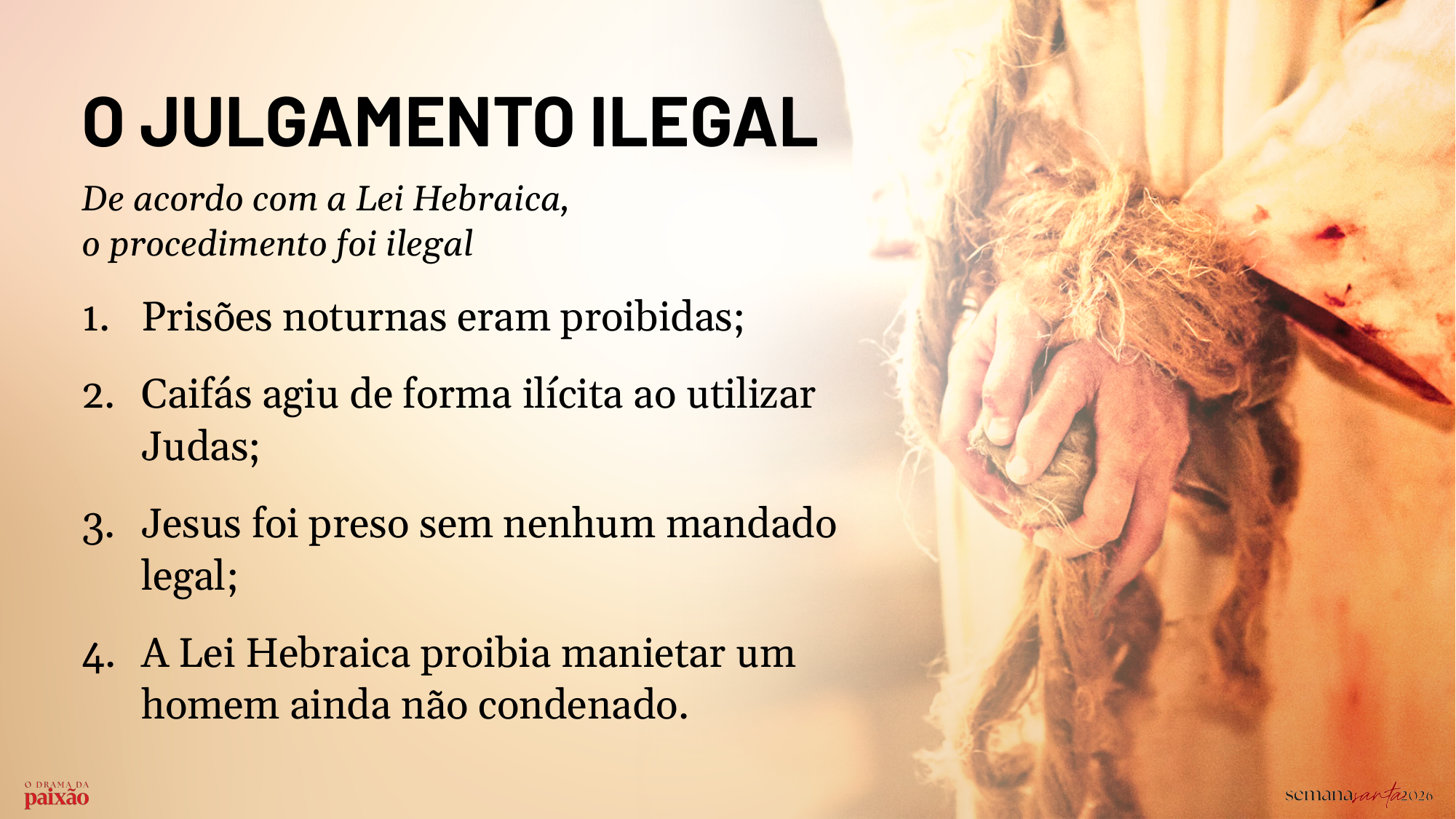

O JULGAMENTO ILEGAL
De acordo com a Lei Hebraica,
o procedimento foi ilegal
Prisões noturnas eram proibidas;
Caifás agiu de forma ilícita ao utilizar Judas;
Jesus foi preso sem nenhum mandado legal;
A Lei Hebraica proibia manietar um homem ainda não condenado.